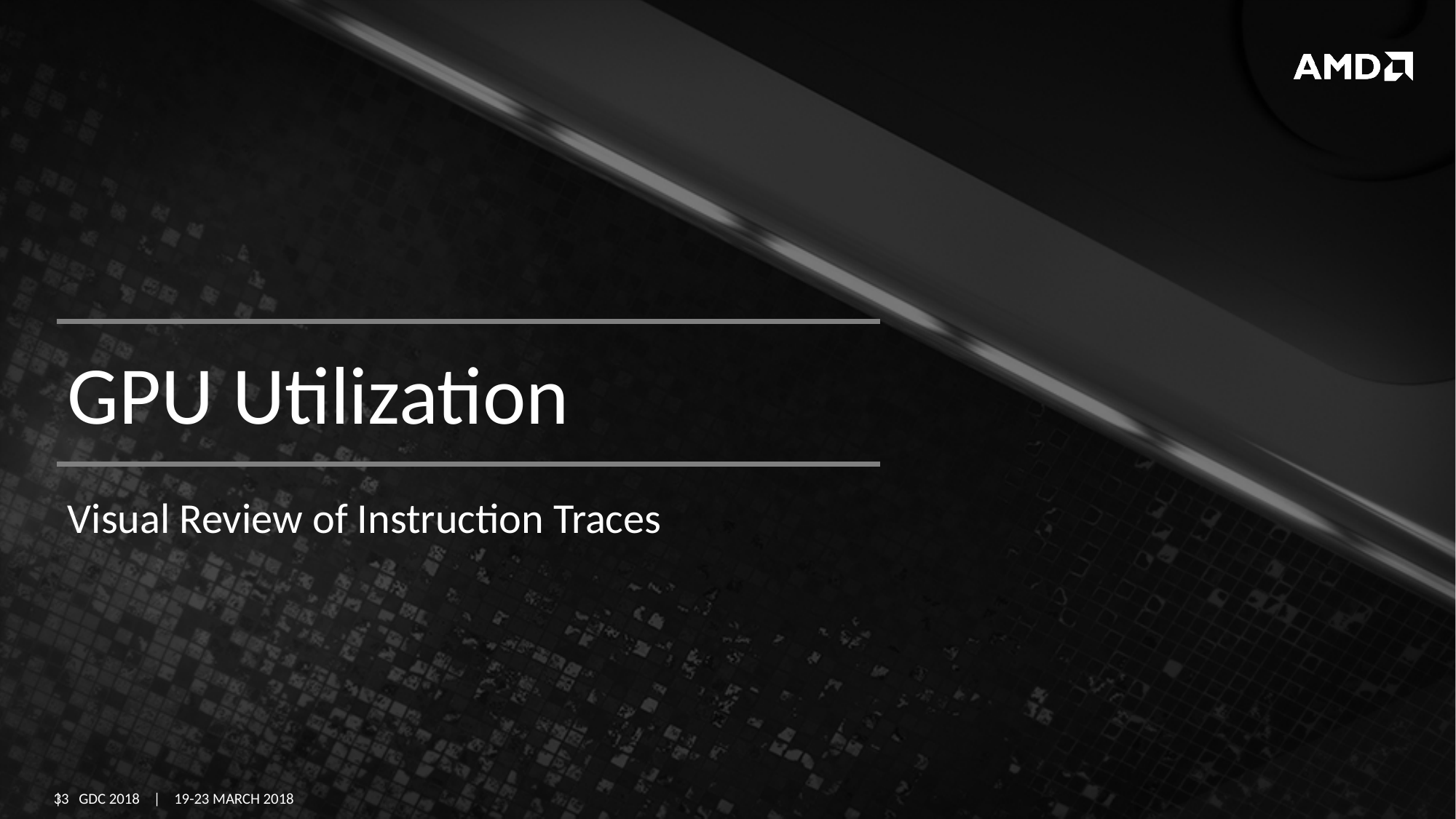

# GPU Utilization
Visual Review of Instruction Traces